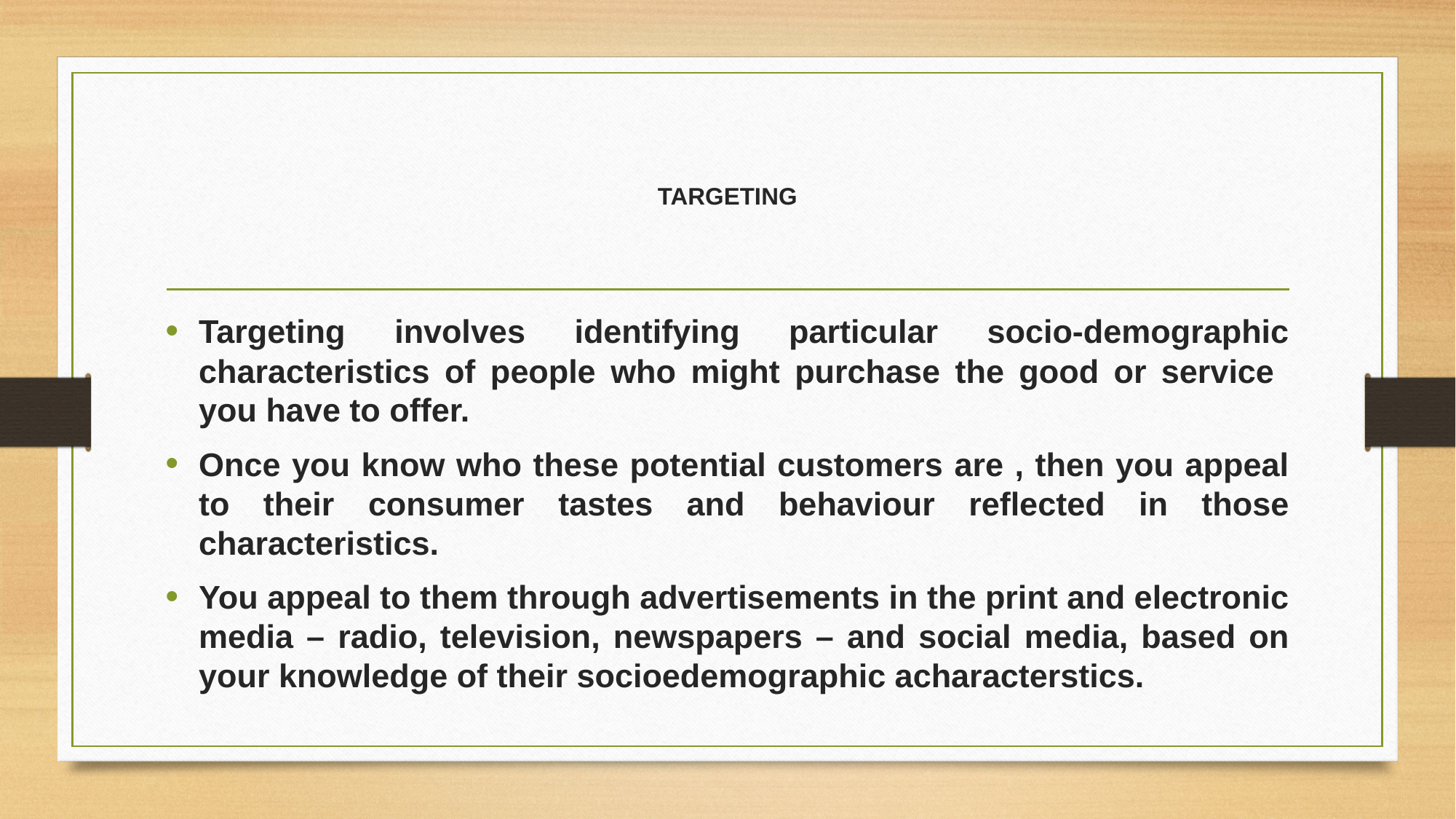

# TARGETING
Targeting involves identifying particular socio-demographic characteristics of people who might purchase the good or service  you have to offer.
Once you know who these potential customers are , then you appeal to their consumer tastes and behaviour reflected in those characteristics.
You appeal to them through advertisements in the print and electronic media – radio, television, newspapers – and social media, based on your knowledge of their socioedemographic acharacterstics.